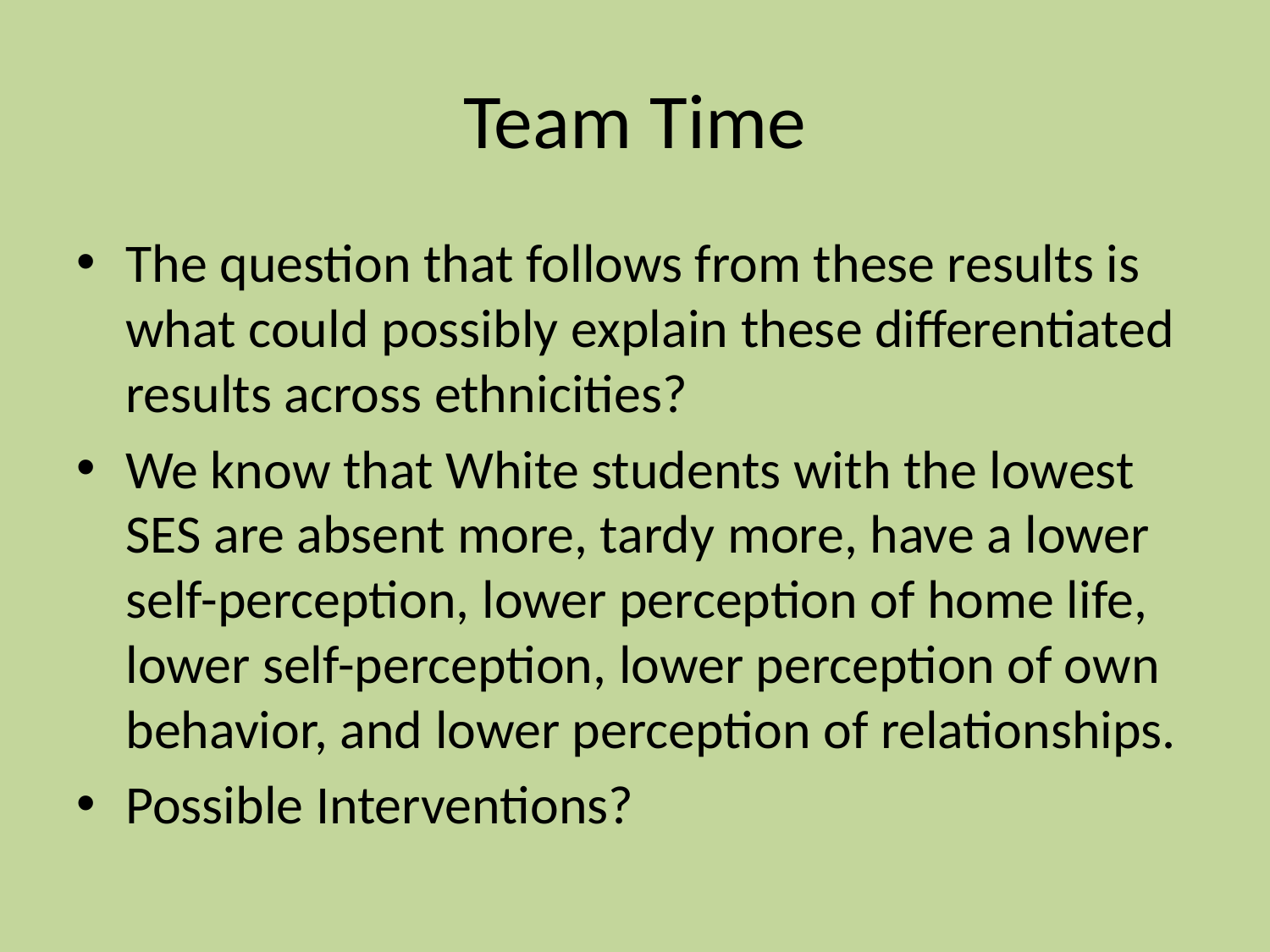

# Team Time
The question that follows from these results is what could possibly explain these differentiated results across ethnicities?
We know that White students with the lowest SES are absent more, tardy more, have a lower self-perception, lower perception of home life, lower self-perception, lower perception of own behavior, and lower perception of relationships.
Possible Interventions?